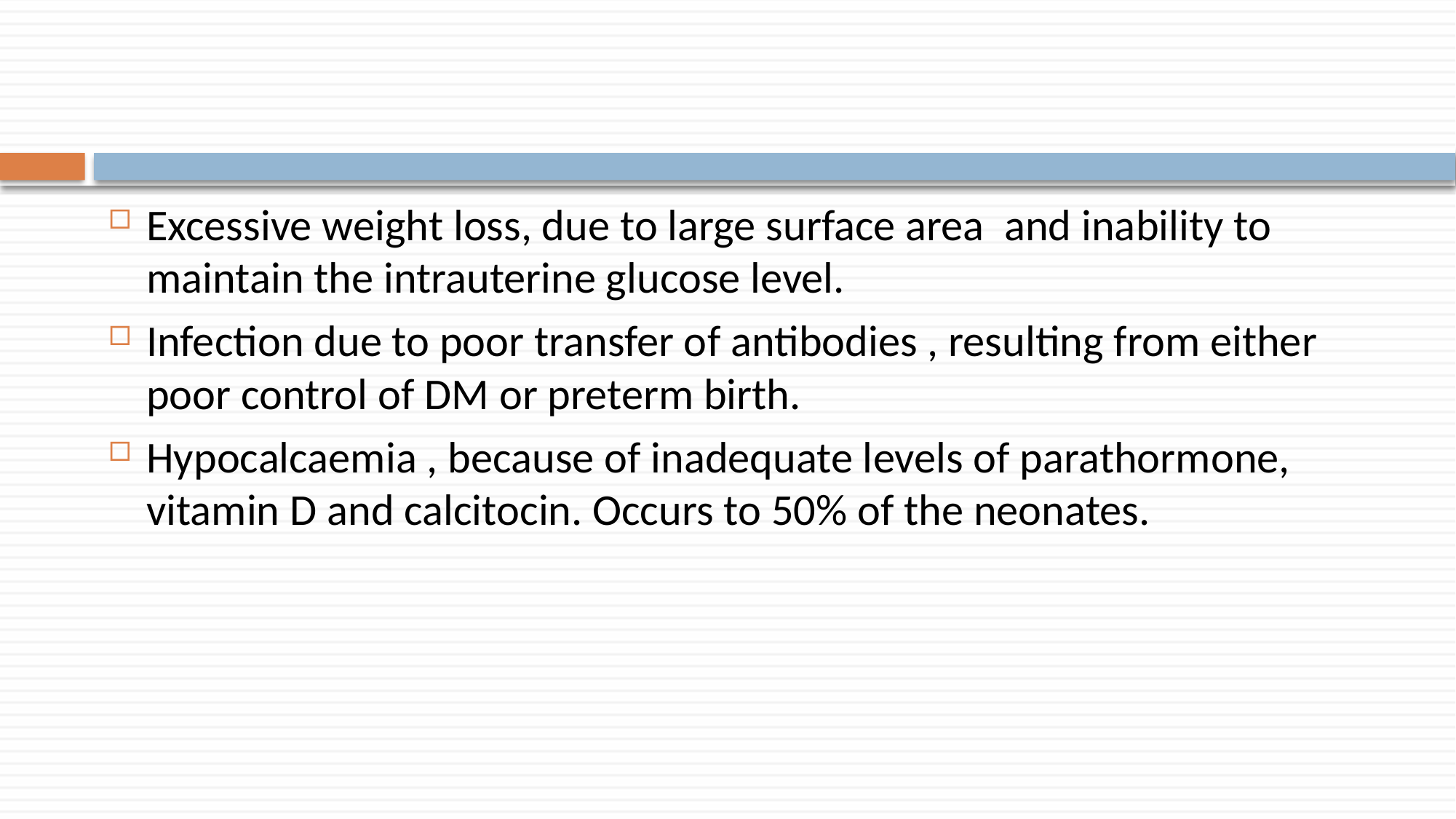

Excessive weight loss, due to large surface area  and inability to maintain the intrauterine glucose level.
Infection due to poor transfer of antibodies , resulting from either poor control of DM or preterm birth.
Hypocalcaemia , because of inadequate levels of parathormone, vitamin D and calcitocin. Occurs to 50% of the neonates.